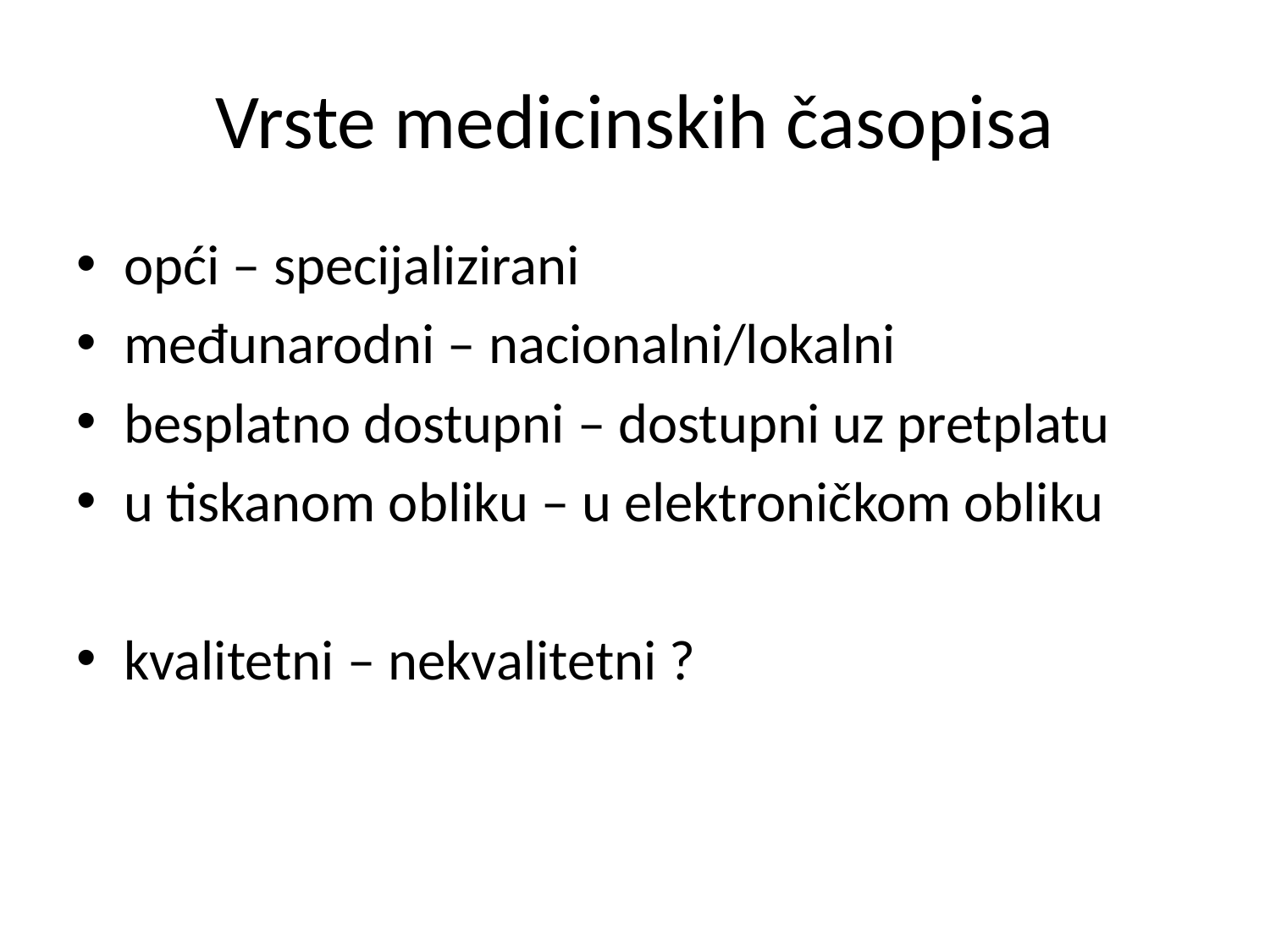

# Vrste medicinskih časopisa
opći – specijalizirani
međunarodni – nacionalni/lokalni
besplatno dostupni – dostupni uz pretplatu
u tiskanom obliku – u elektroničkom obliku

kvalitetni – nekvalitetni ?